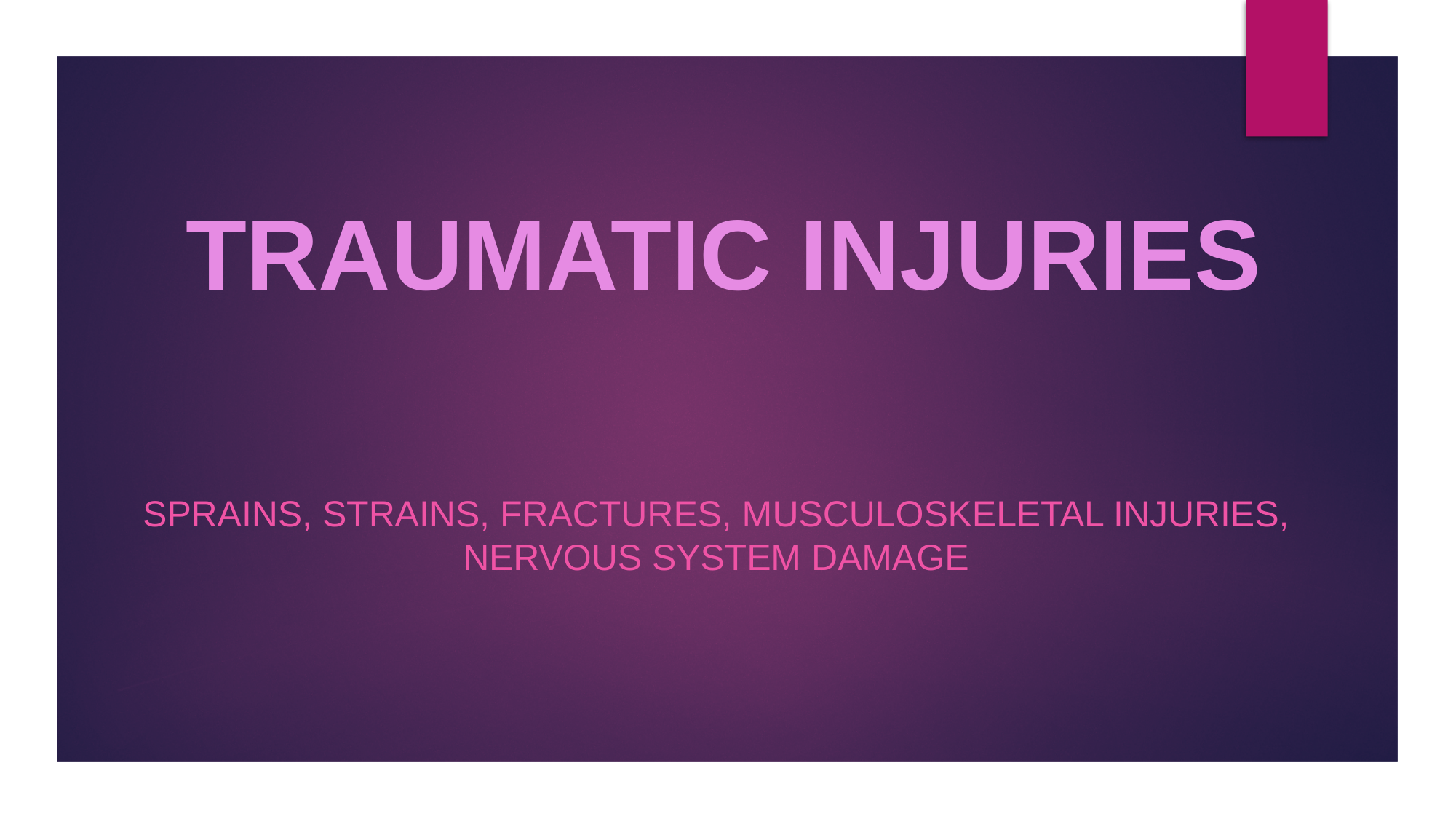

# TRAUMATIC INJURIES
SPRAINS, STRAINS, FRACTURES, MUSCULOSKELETAL INJURIES, NERVOUS SYSTEM DAMAGE